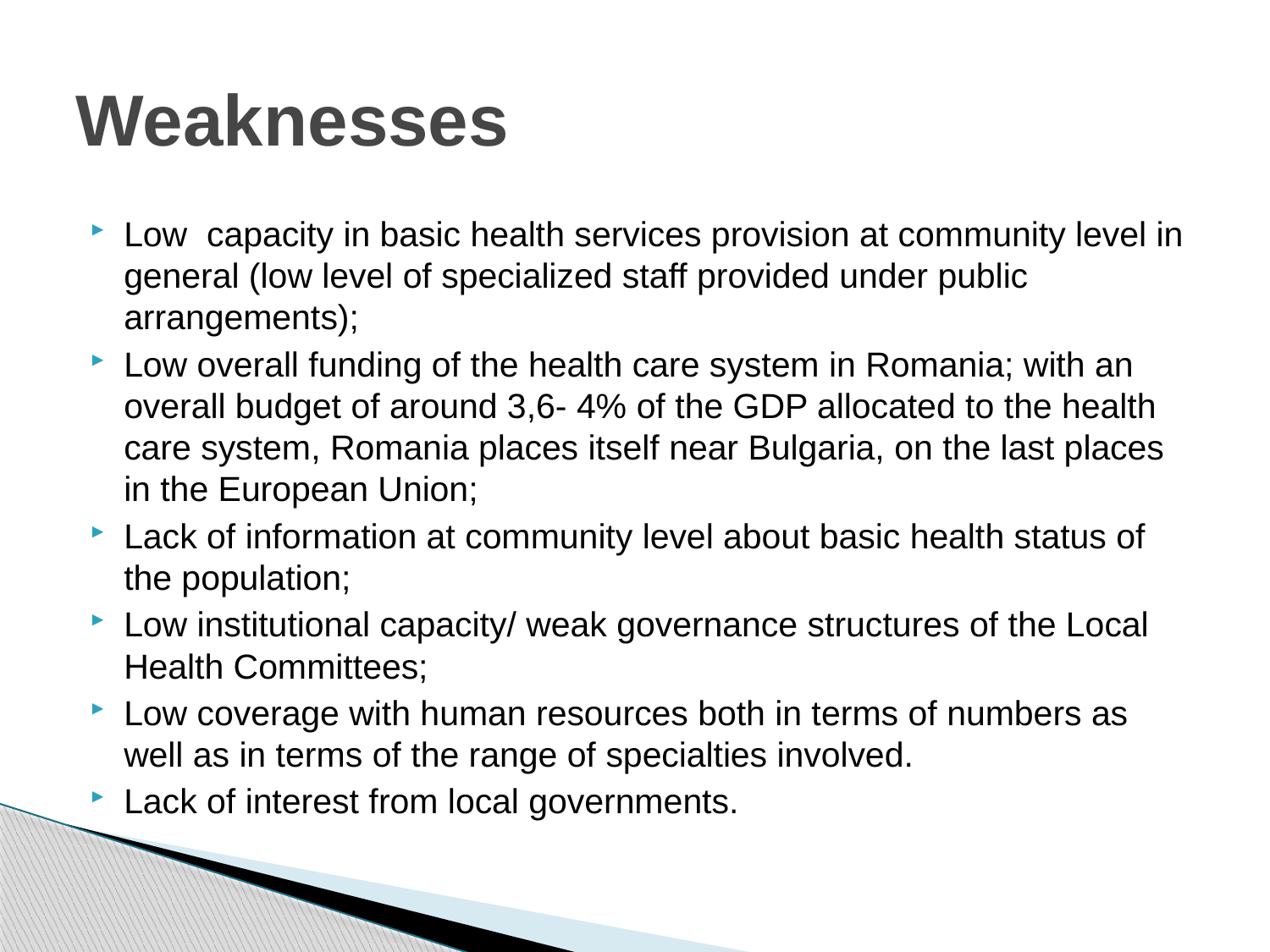

# Weaknesses
Low  capacity in basic health services provision at community level in general (low level of specialized staff provided under public arrangements);
Low overall funding of the health care system in Romania; with an overall budget of around 3,6- 4% of the GDP allocated to the health care system, Romania places itself near Bulgaria, on the last places in the European Union;
Lack of information at community level about basic health status of the population;
Low institutional capacity/ weak governance structures of the Local Health Committees;
Low coverage with human resources both in terms of numbers as well as in terms of the range of specialties involved.
Lack of interest from local governments.